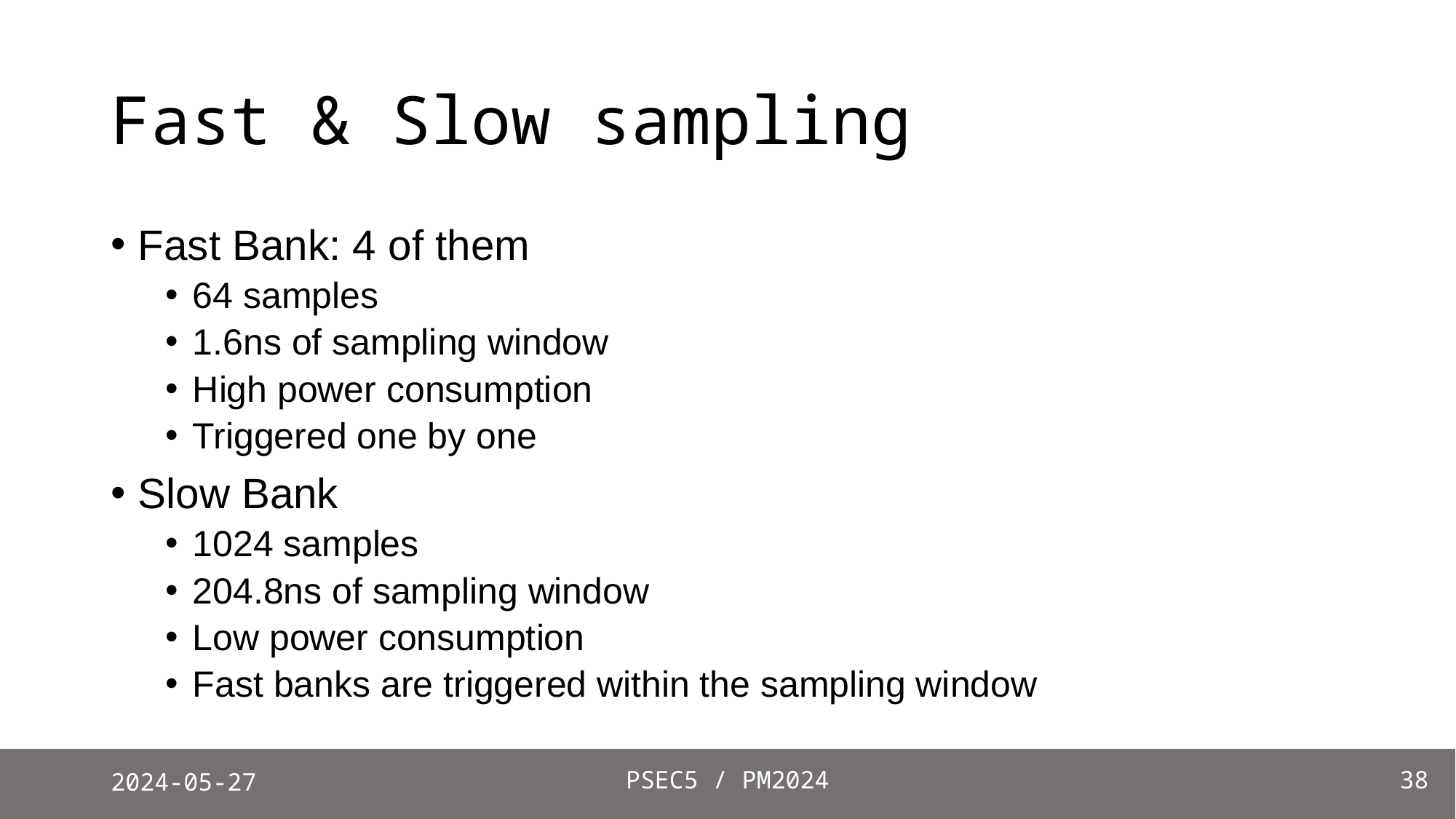

# Fast & Slow sampling
Fast Bank: 4 of them
64 samples
1.6ns of sampling window
High power consumption
Triggered one by one
Slow Bank
1024 samples
204.8ns of sampling window
Low power consumption
Fast banks are triggered within the sampling window
2024-05-27
PSEC5 / PM2024
38